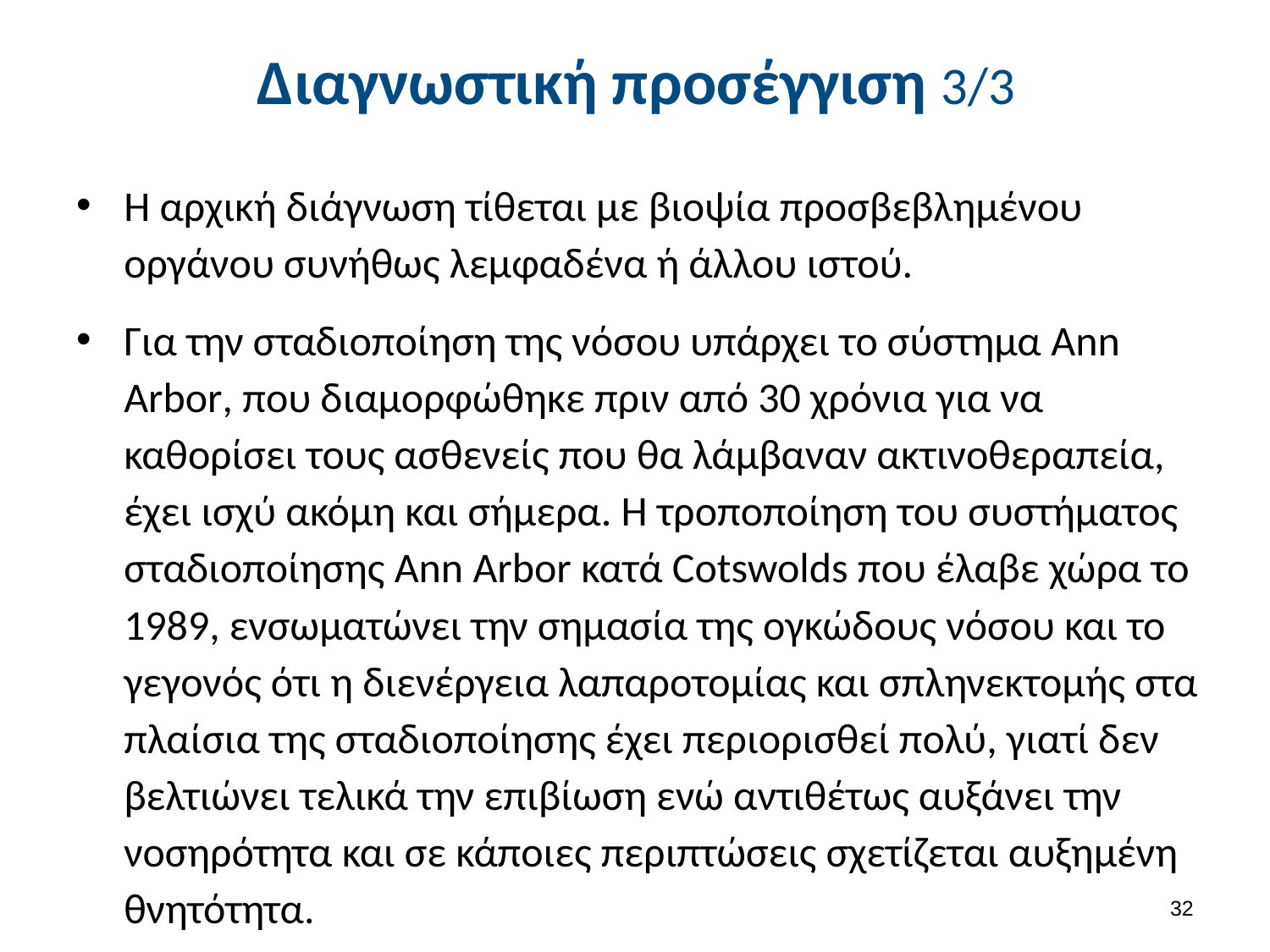

# Διαγνωστική προσέγγιση 3/3
Η αρχική διάγνωση τίθεται με βιοψία προσβεβλημένου οργάνου συνήθως λεμφαδένα ή άλλου ιστού.
Για την σταδιοποίηση της νόσου υπάρχει το σύστημα Ann Arbor, που διαμορφώθηκε πριν από 30 χρόνια για να καθορίσει τους ασθενείς που θα λάμβαναν ακτινοθεραπεία, έχει ισχύ ακόμη και σήμερα. Η τροποποίηση του συστήματος σταδιοποίησης Ann Arbor κατά Cotswolds που έλαβε χώρα το 1989, ενσωματώνει την σημασία της ογκώδους νόσου και το γεγονός ότι η διενέργεια λαπαροτομίας και σπληνεκτομής στα πλαίσια της σταδιοποίησης έχει περιορισθεί πολύ, γιατί δεν βελτιώνει τελικά την επιβίωση ενώ αντιθέτως αυξάνει την νοσηρότητα και σε κάποιες περιπτώσεις σχετίζεται αυξημένη θνητότητα.
32